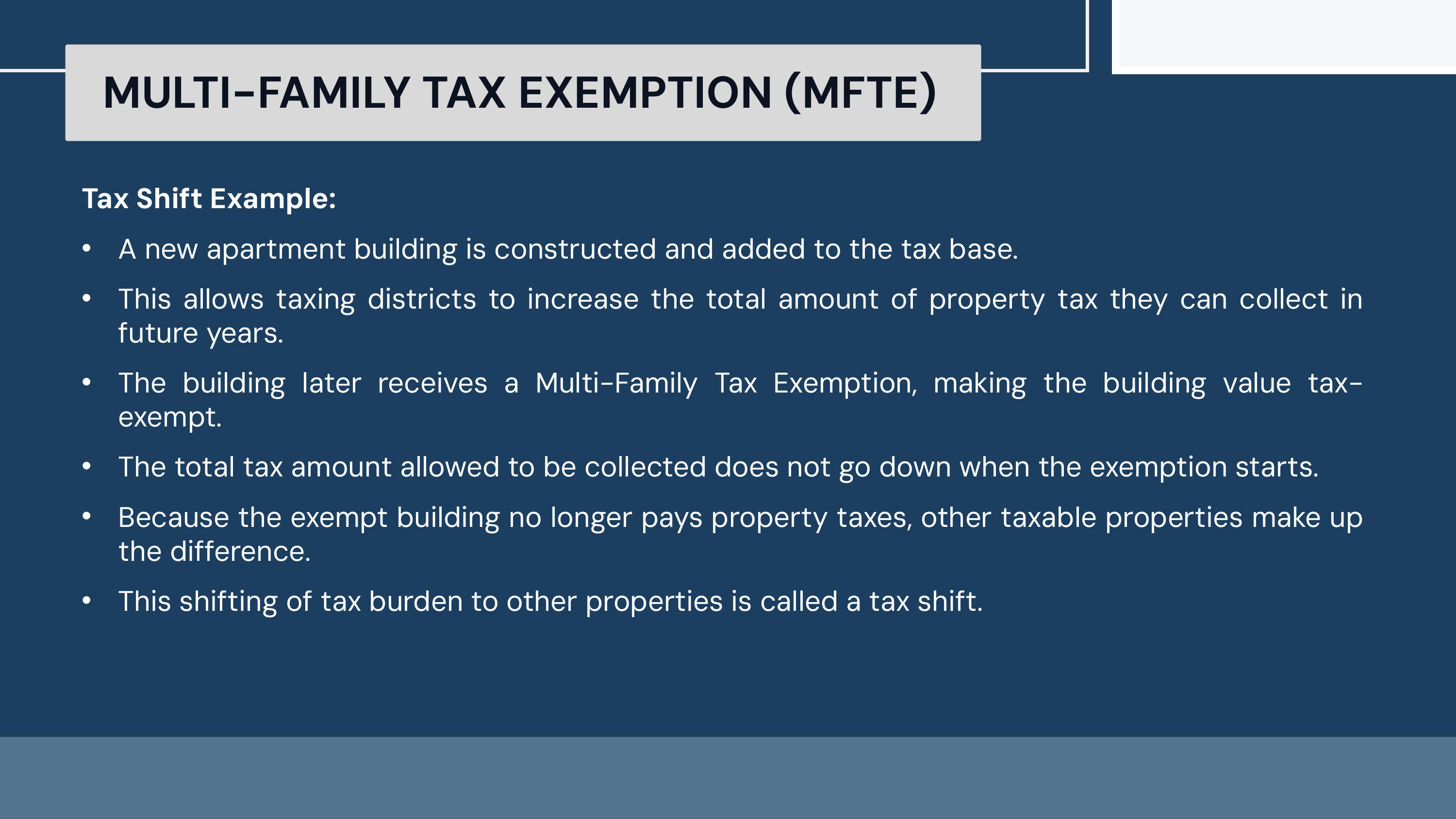

MULTI-FAMILY TAX EXEMPTION (MFTE)
Tax Shift Example:
A new apartment building is constructed and added to the tax base.
This allows taxing districts to increase the total amount of property tax they can collect in future years.
The building later receives a Multi-Family Tax Exemption, making the building value tax-exempt.
The total tax amount allowed to be collected does not go down when the exemption starts.
Because the exempt building no longer pays property taxes, other taxable properties make up the difference.
This shifting of tax burden to other properties is called a tax shift.